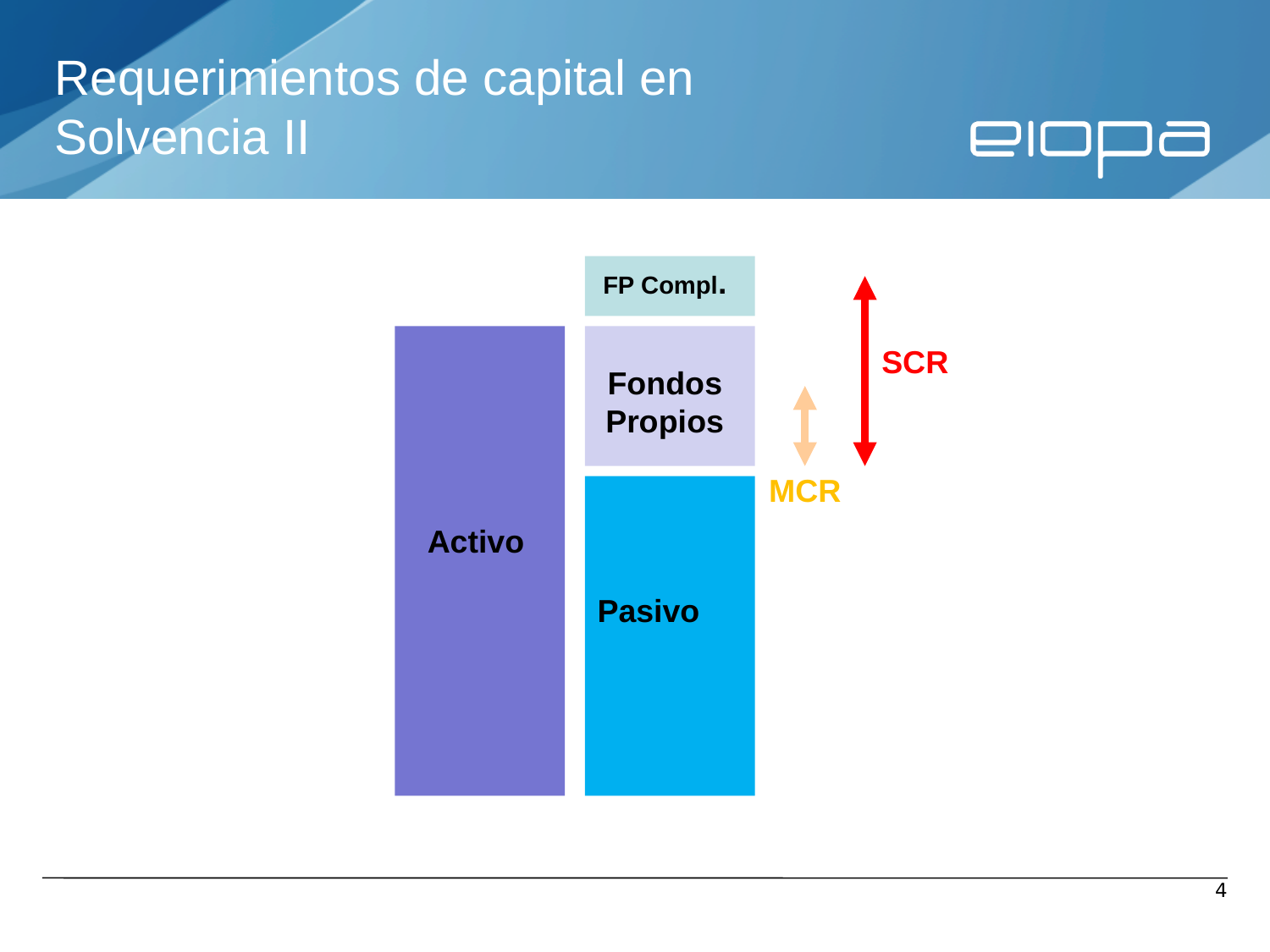

# Requerimientos de capital en Solvencia II

FP Compl.

SCR
Fondos Propios
MCR

Activo
Pasivo